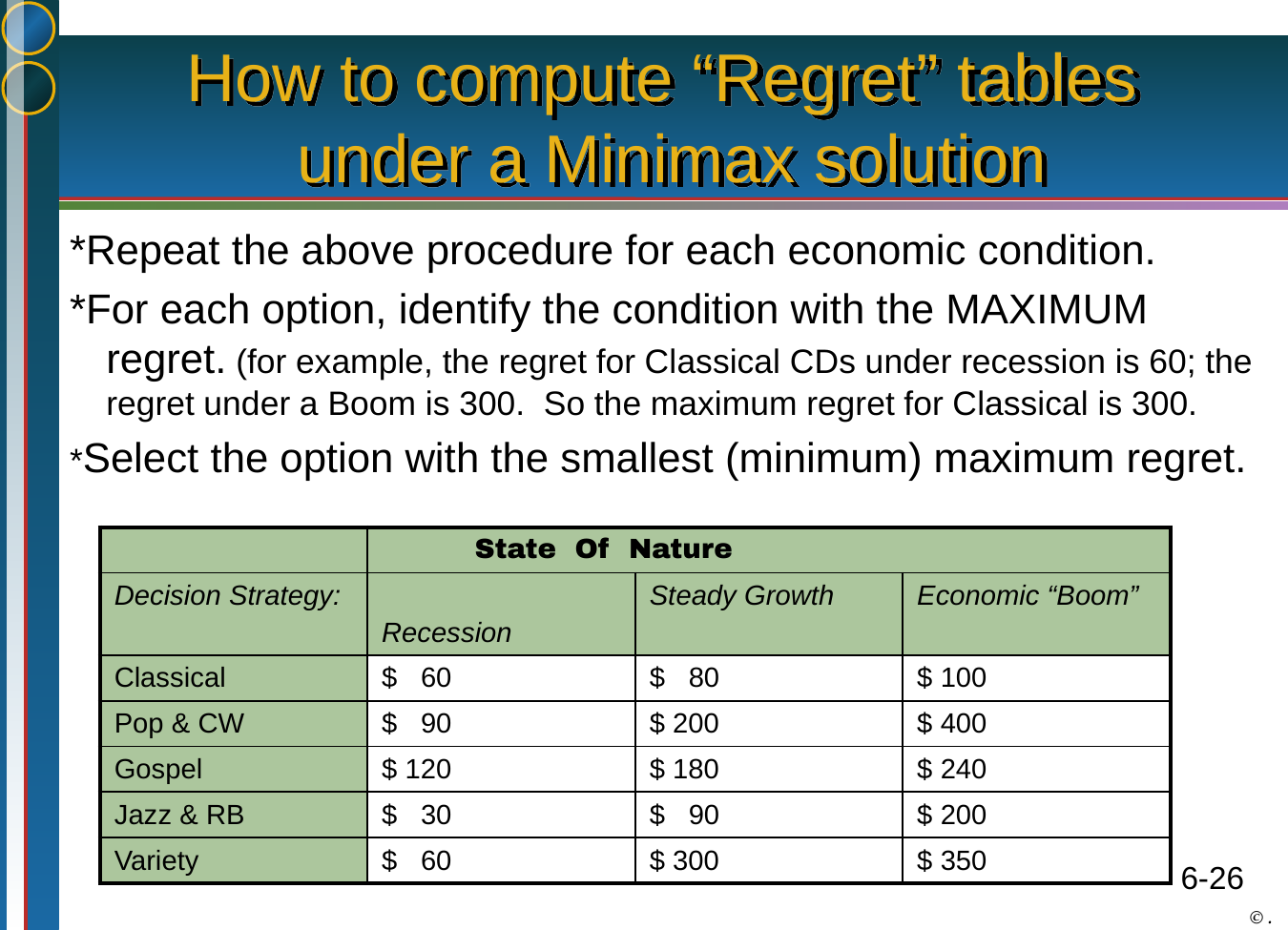

# How to compute “Regret” tables under a Minimax solution
*Repeat the above procedure for each economic condition.
*For each option, identify the condition with the MAXIMUM regret. (for example, the regret for Classical CDs under recession is 60; the regret under a Boom is 300.  So the maximum regret for Classical is 300.
*Select the option with the smallest (minimum) maximum regret.
|  | State Of Nature |  |  |
| --- | --- | --- | --- |
| Decision Strategy: | Recession | Steady Growth | Economic “Boom” |
| Classical | $ 60 | $ 80 | $ 100 |
| Pop & CW | $ 90 | $ 200 | $ 400 |
| Gospel | $ 120 | $ 180 | $ 240 |
| Jazz & RB | $ 30 | $ 90 | $ 200 |
| Variety | $ 60 | $ 300 | $ 350 |